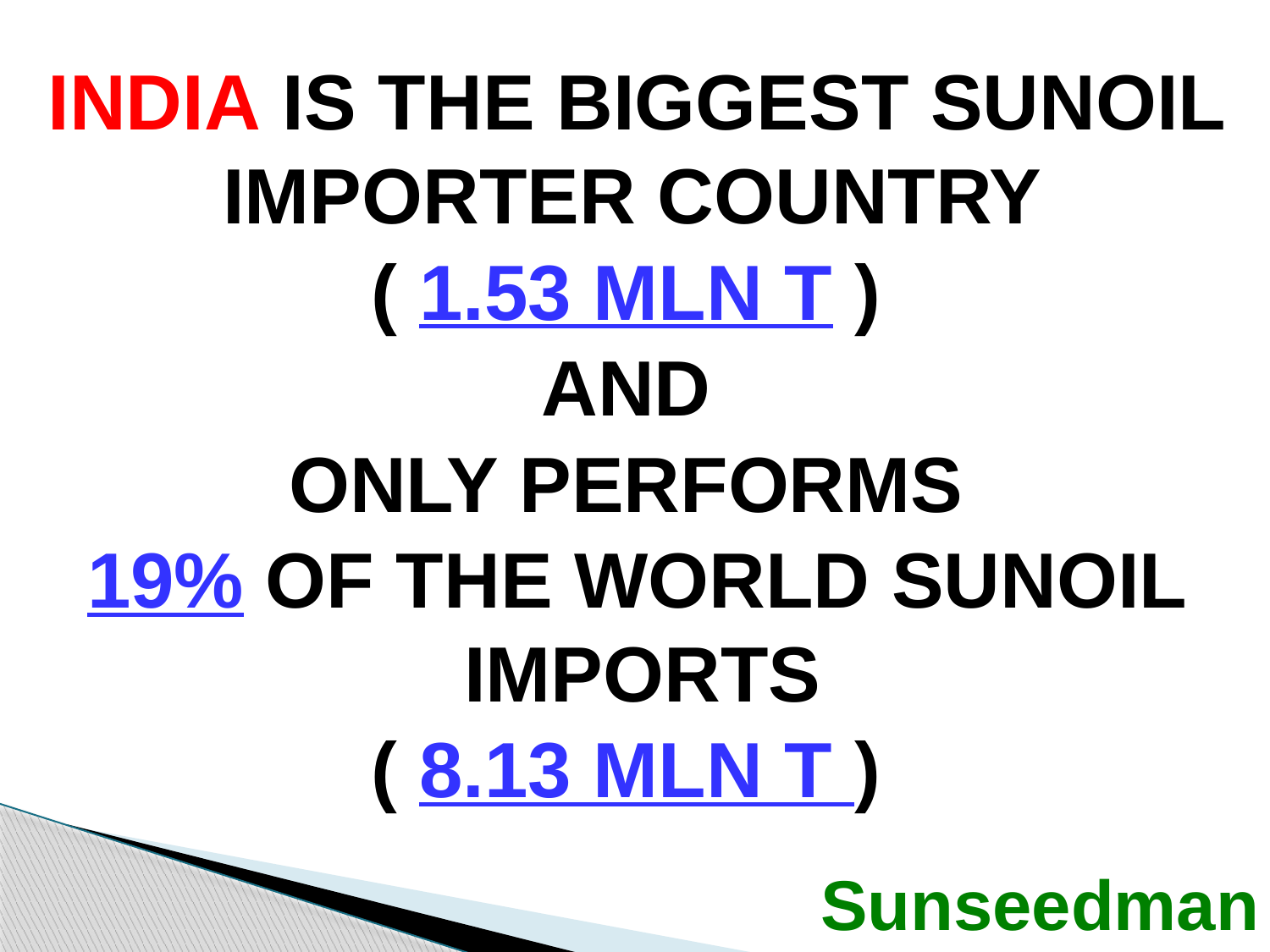

INDIA IS THE BIGGEST SUNOIL IMPORTER COUNTRY
( 1.53 MLN T )
AND
ONLY PERFORMS
19% OF THE WORLD SUNOIL IMPORTS
( 8.13 MLN T )

Sunseedman